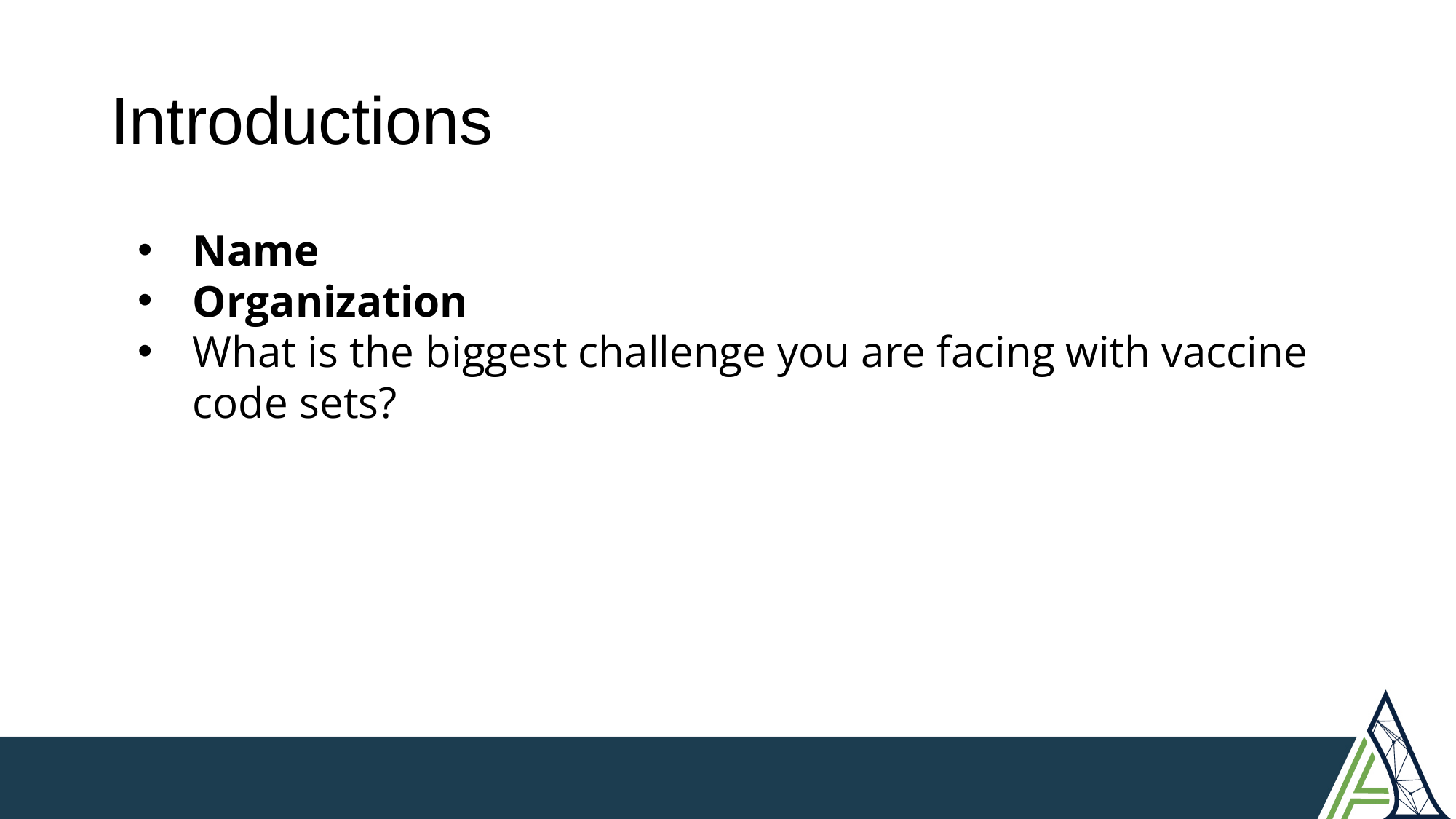

# Introductions
Name
Organization
What is the biggest challenge you are facing with vaccine code sets?